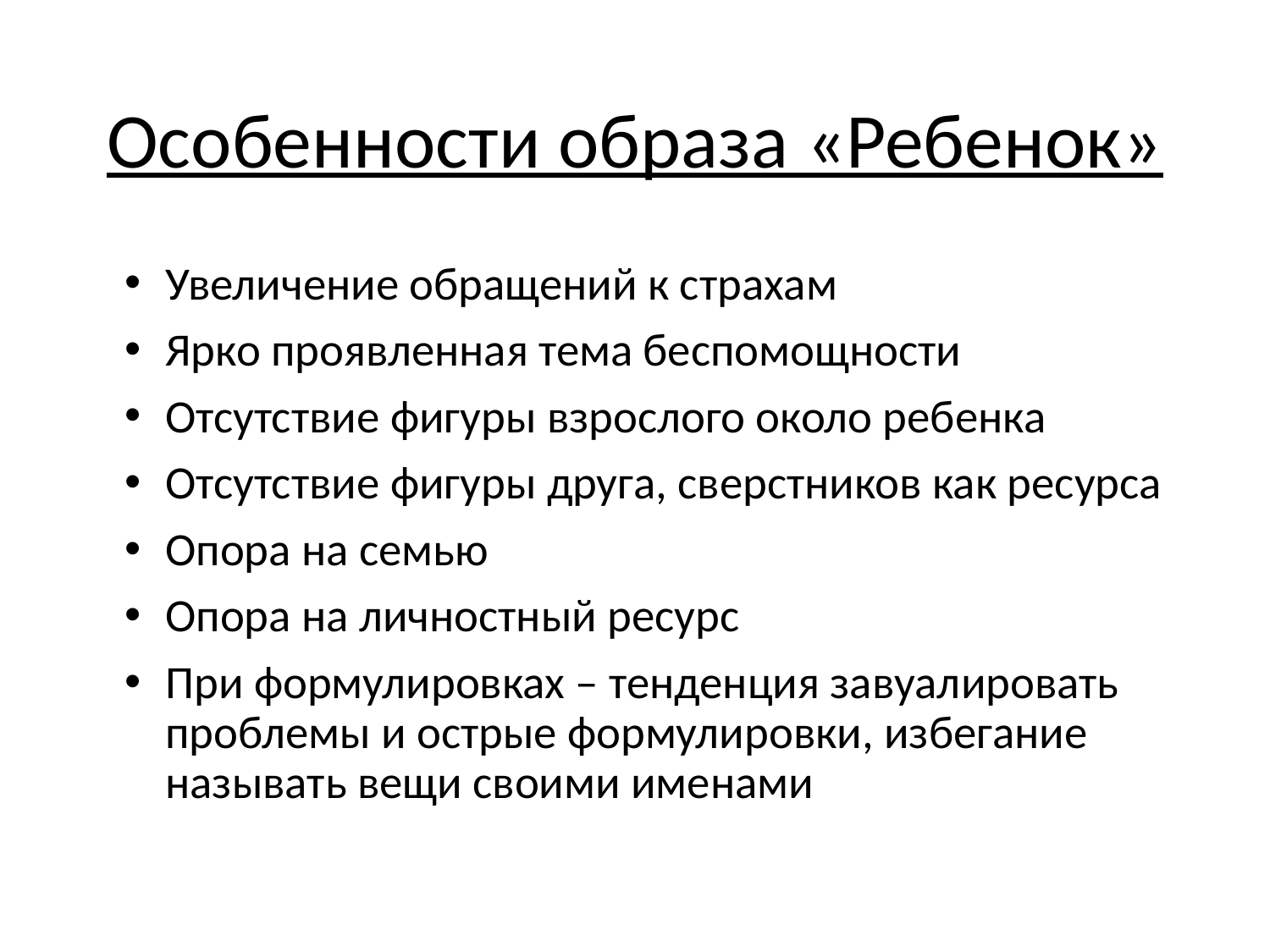

# Особенности образа «Ребенок»
Увеличение обращений к страхам
Ярко проявленная тема беспомощности
Отсутствие фигуры взрослого около ребенка
Отсутствие фигуры друга, сверстников как ресурса
Опора на семью
Опора на личностный ресурс
При формулировках – тенденция завуалировать проблемы и острые формулировки, избегание называть вещи своими именами